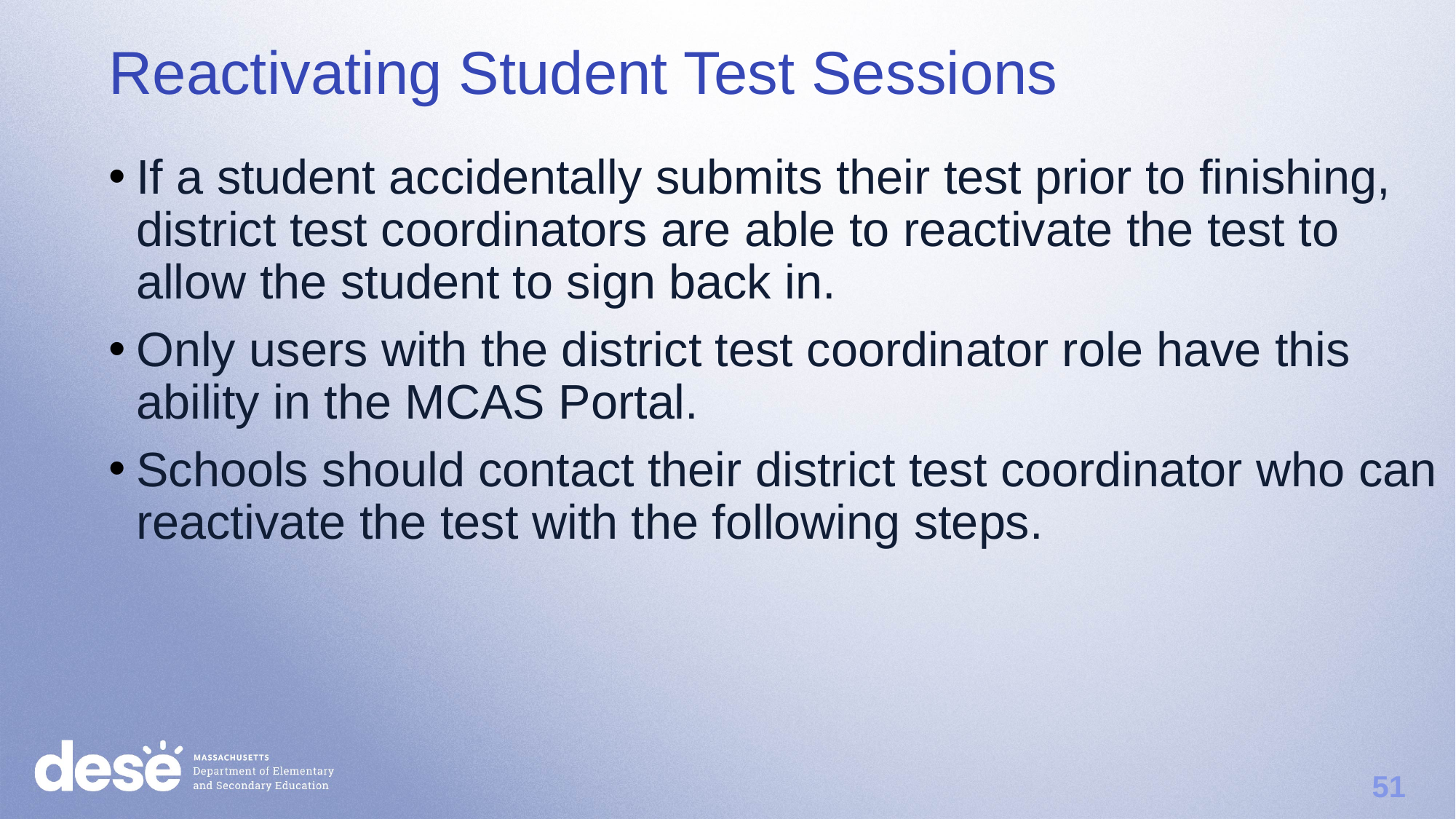

Reactivating Student Test Sessions
If a student accidentally submits their test prior to finishing, district test coordinators are able to reactivate the test to allow the student to sign back in.
Only users with the district test coordinator role have this ability in the MCAS Portal.
Schools should contact their district test coordinator who can reactivate the test with the following steps.